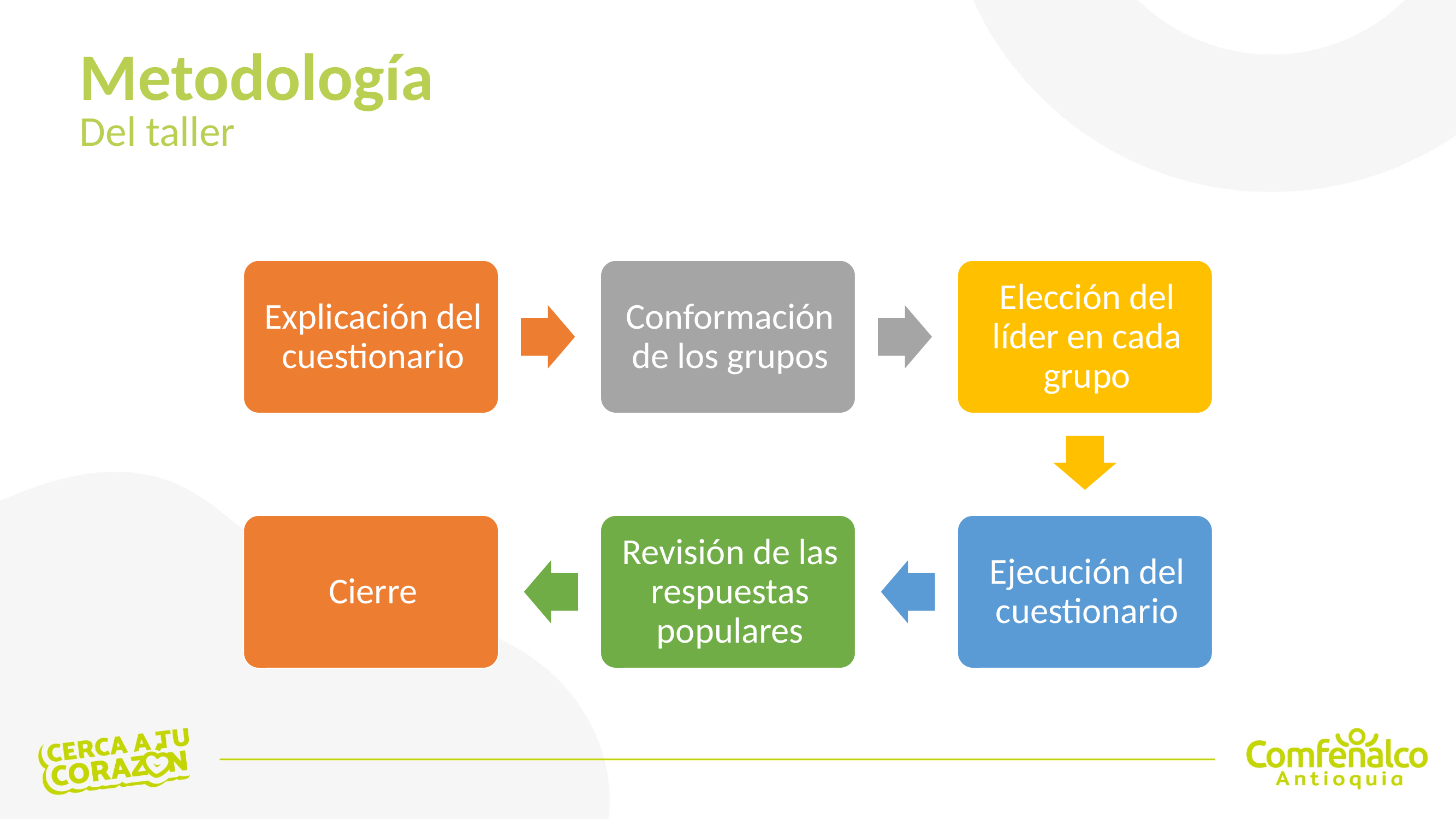

Metodología
Del taller
Explicación del cuestionario

Conformación de los grupos

Elección del líder en cada grupo

Ejecución del cuestionario

Revisión de las respuestas populares

Cierre